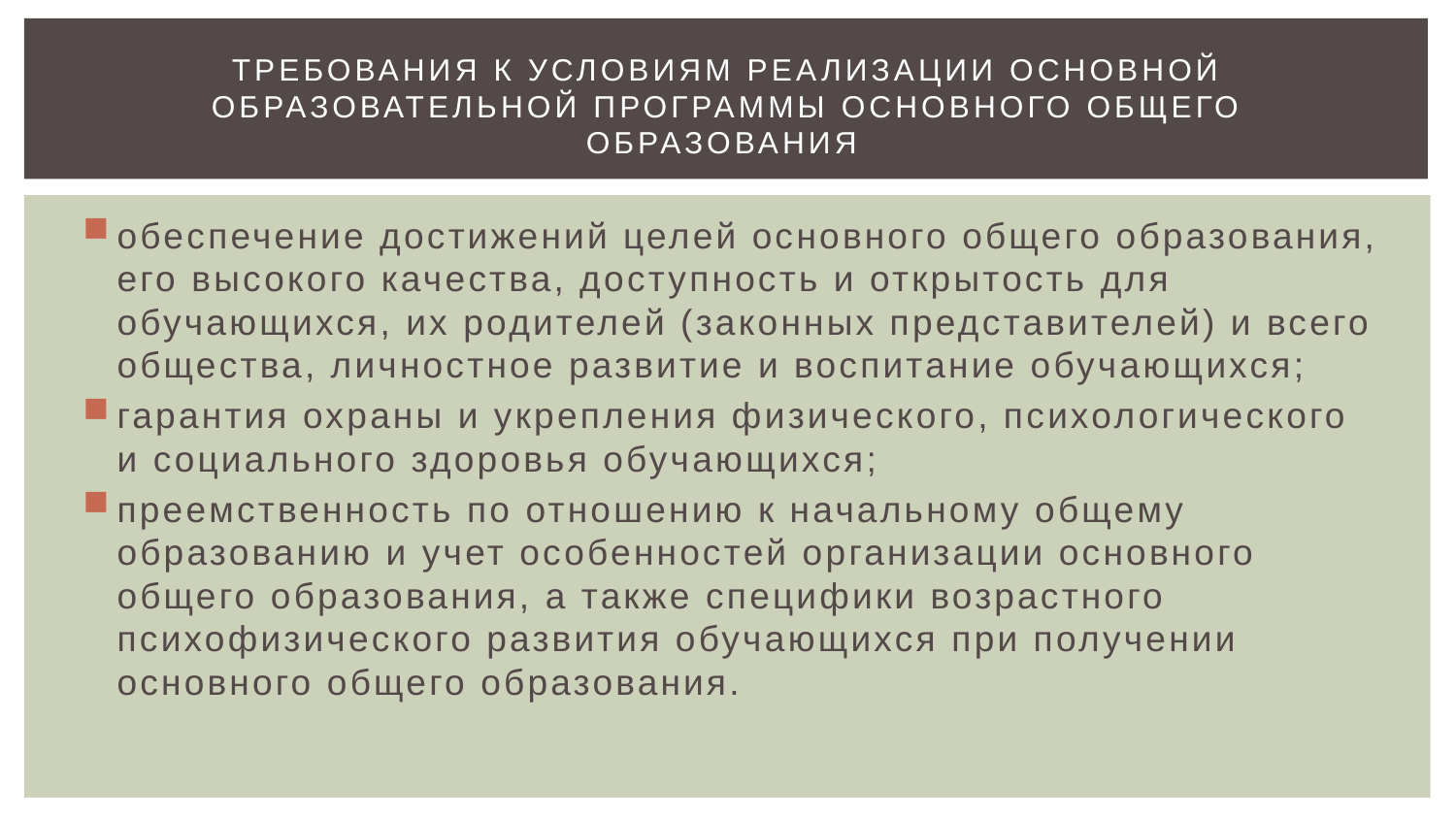

# Требования к условиям реализации основной образовательной программы основного общего образования
обеспечение достижений целей основного общего образования, его высокого качества, доступность и открытость для обучающихся, их родителей (законных представителей) и всего общества, личностное развитие и воспитание обучающихся;
гарантия охраны и укрепления физического, психологического и социального здоровья обучающихся;
преемственность по отношению к начальному общему образованию и учет особенностей организации основного общего образования, а также специфики возрастного психофизического развития обучающихся при получении основного общего образования.